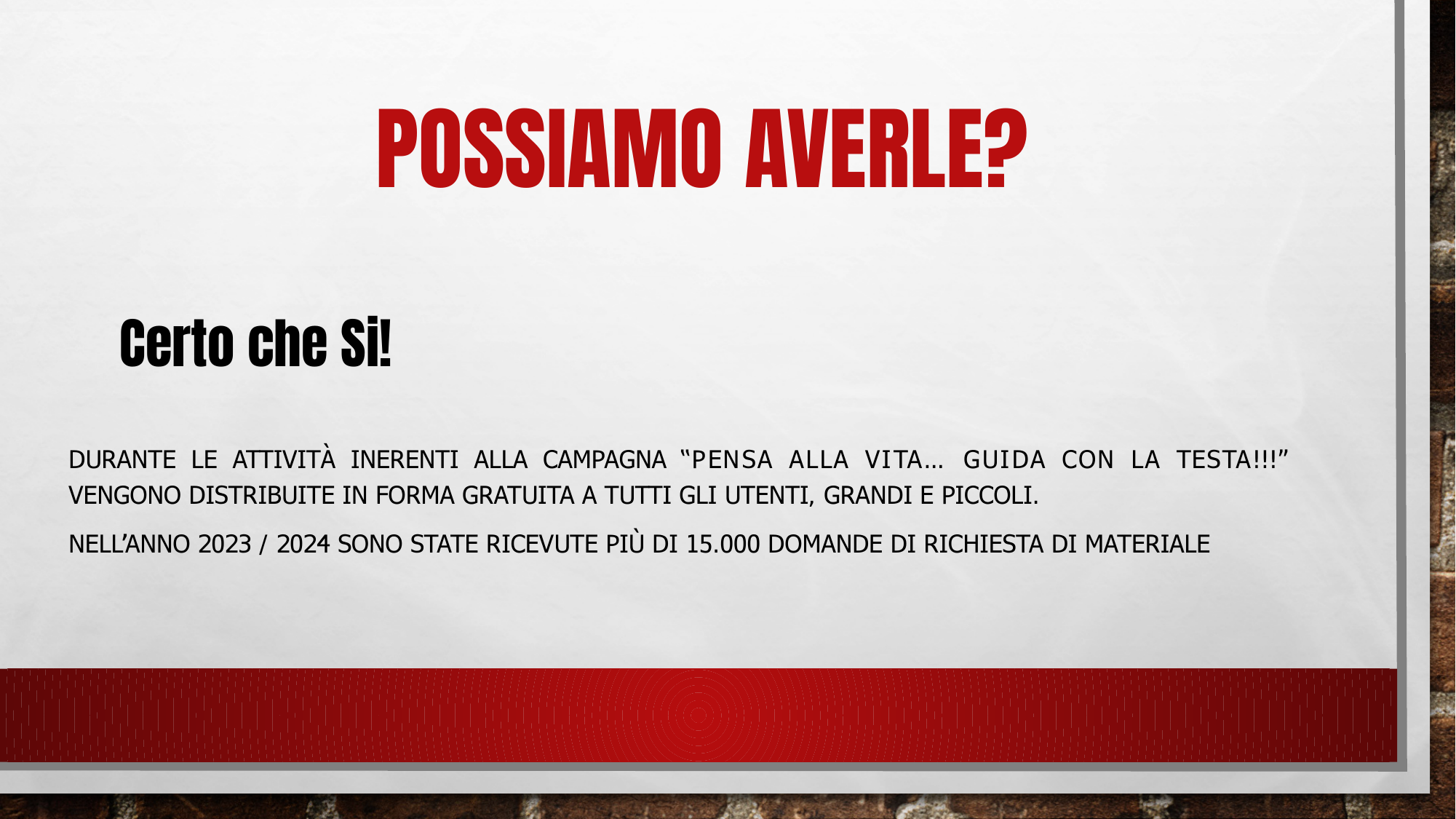

# Possiamo averle?
Certo che Si!
durante le attività inerenti alla campagna “Pensa alla vita… Guida con la testa!!!” vengono distribuite in forma gratuita a tutti gli utenti, grandi e piccoli.
Nell’anno 2023 / 2024 Sono state ricevute più di 15.000 domande di richiesta di materiale